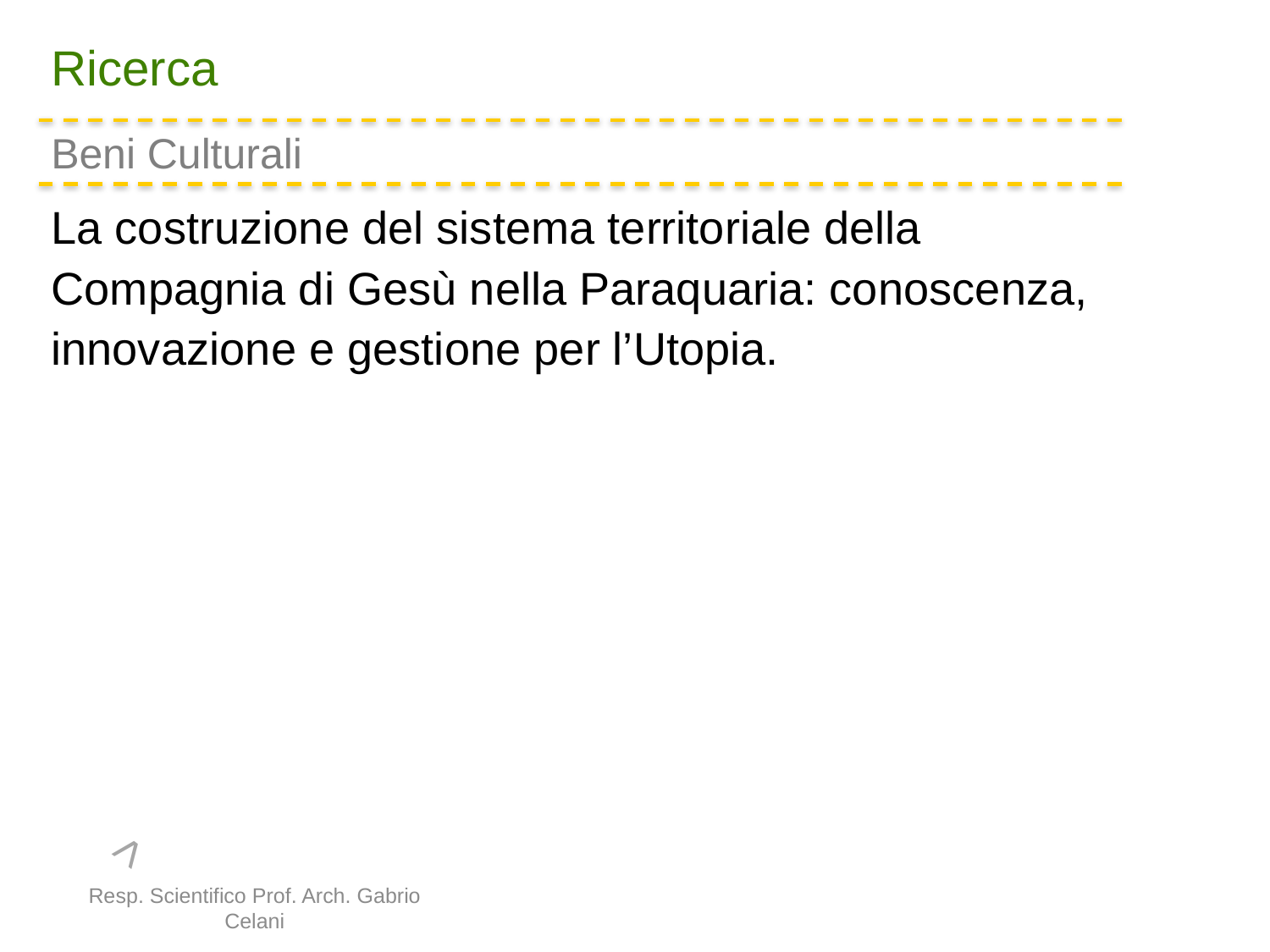

Ricerca
Beni Culturali
La costruzione del sistema territoriale della Compagnia di Gesù nella Paraquaria: conoscenza, innovazione e gestione per l’Utopia.
>
Resp. Scientifico Prof. Arch. Gabrio Celani